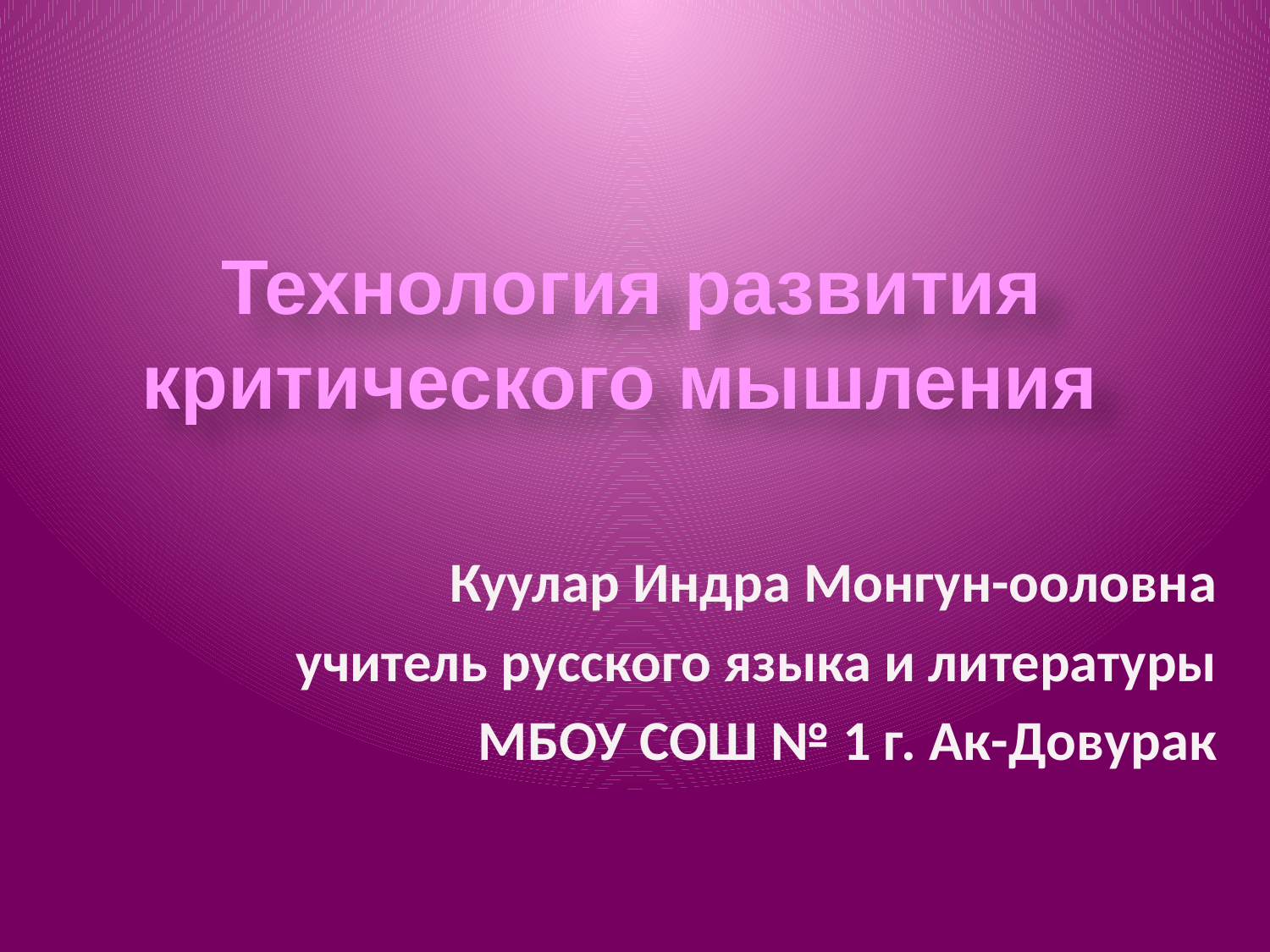

# Технология развития критического мышления
Куулар Индра Монгун-ооловна
учитель русского языка и литературы
МБОУ СОШ № 1 г. Ак-Довурак